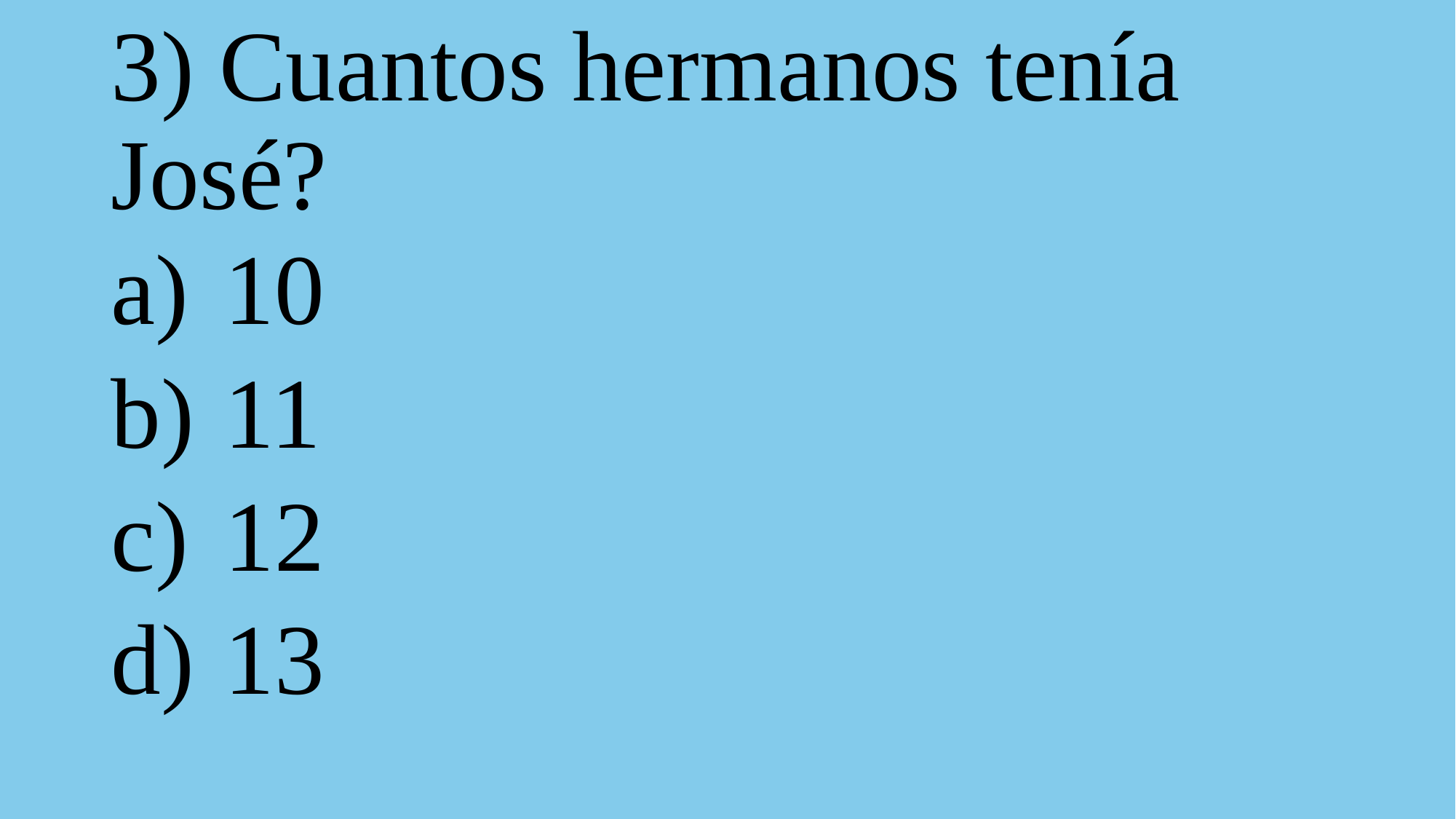

# 3) Cuantos hermanos tenía José?
 10
 11
 12
 13